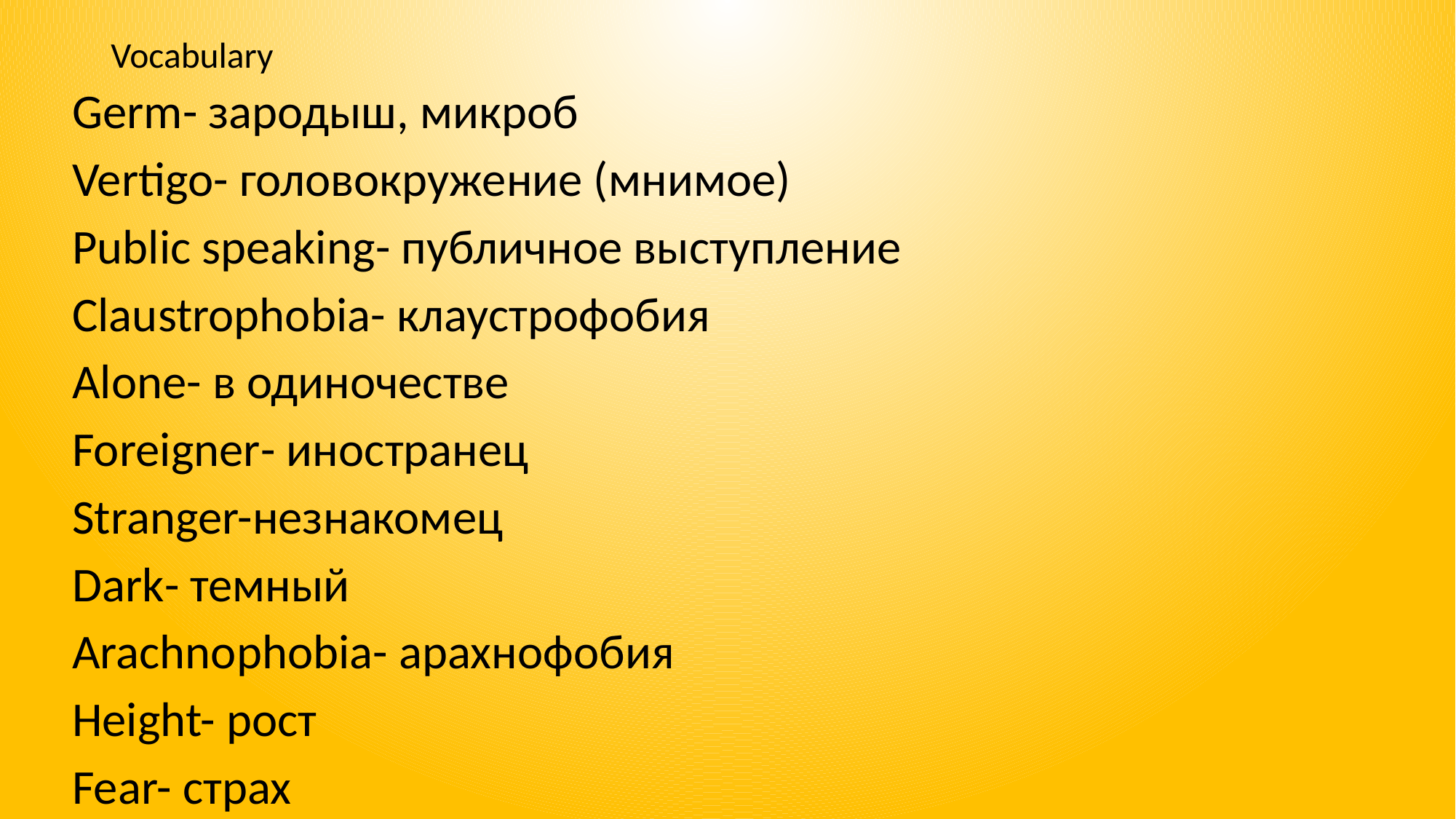

# Vocabulary
Germ- зародыш, микроб
Vertigo- головокружение (мнимое)
Public speaking- публичное выступление
Claustrophobia- клаустрофобия
Alone- в одиночестве
Foreigner- иностранец
Stranger-незнакомец
Dark- темный
Arachnophobia- арахнофобия
Height- рост
Fear- страх
Xenophobia- нетерпимость к иностранному, незнакомому
Agoraphobia- боязнь открытого пространства